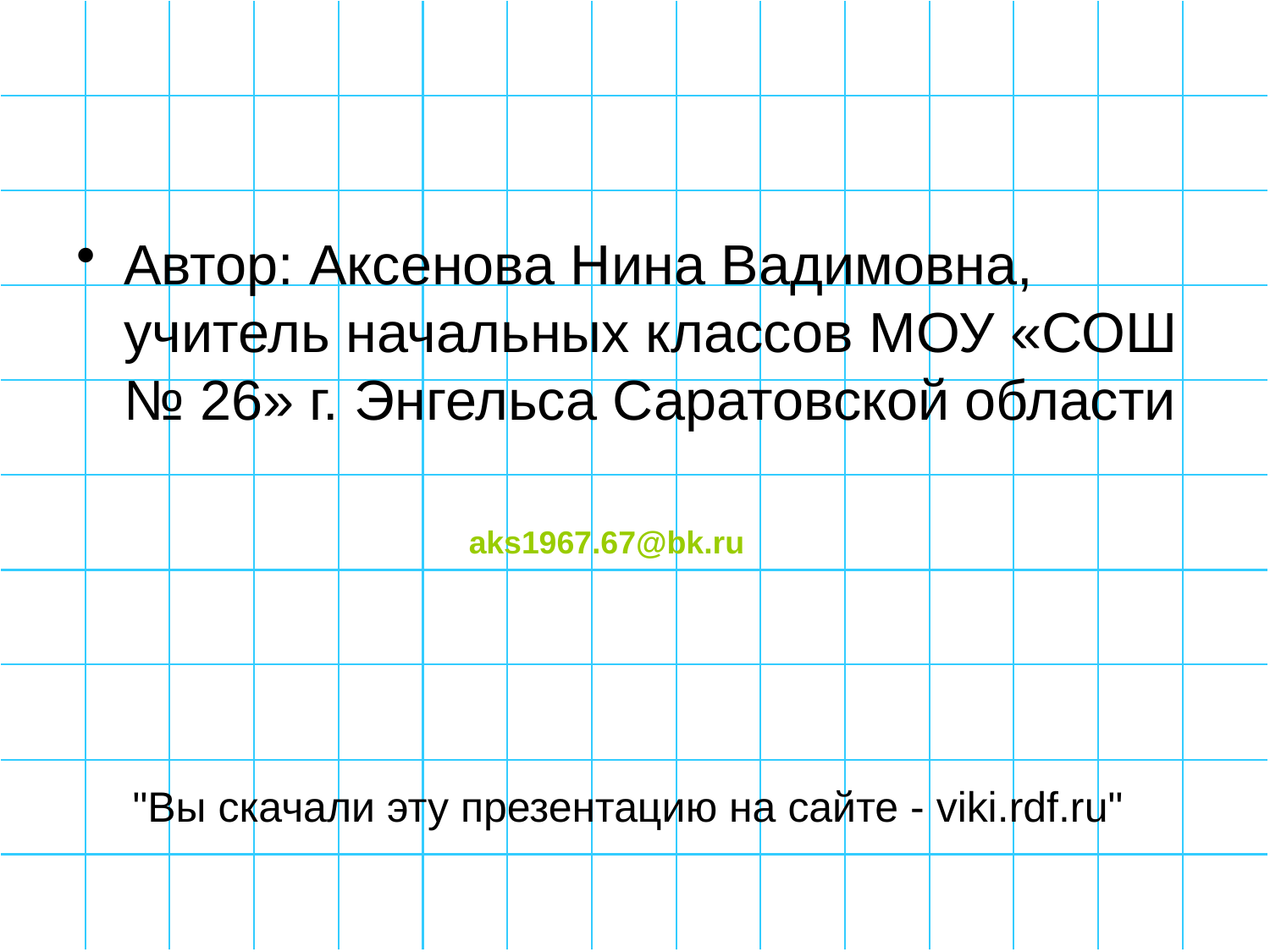

Автор: Аксенова Нина Вадимовна, учитель начальных классов МОУ «СОШ № 26» г. Энгельса Саратовской области
aks1967.67@bk.ru
"Вы скачали эту презентацию на сайте - viki.rdf.ru"